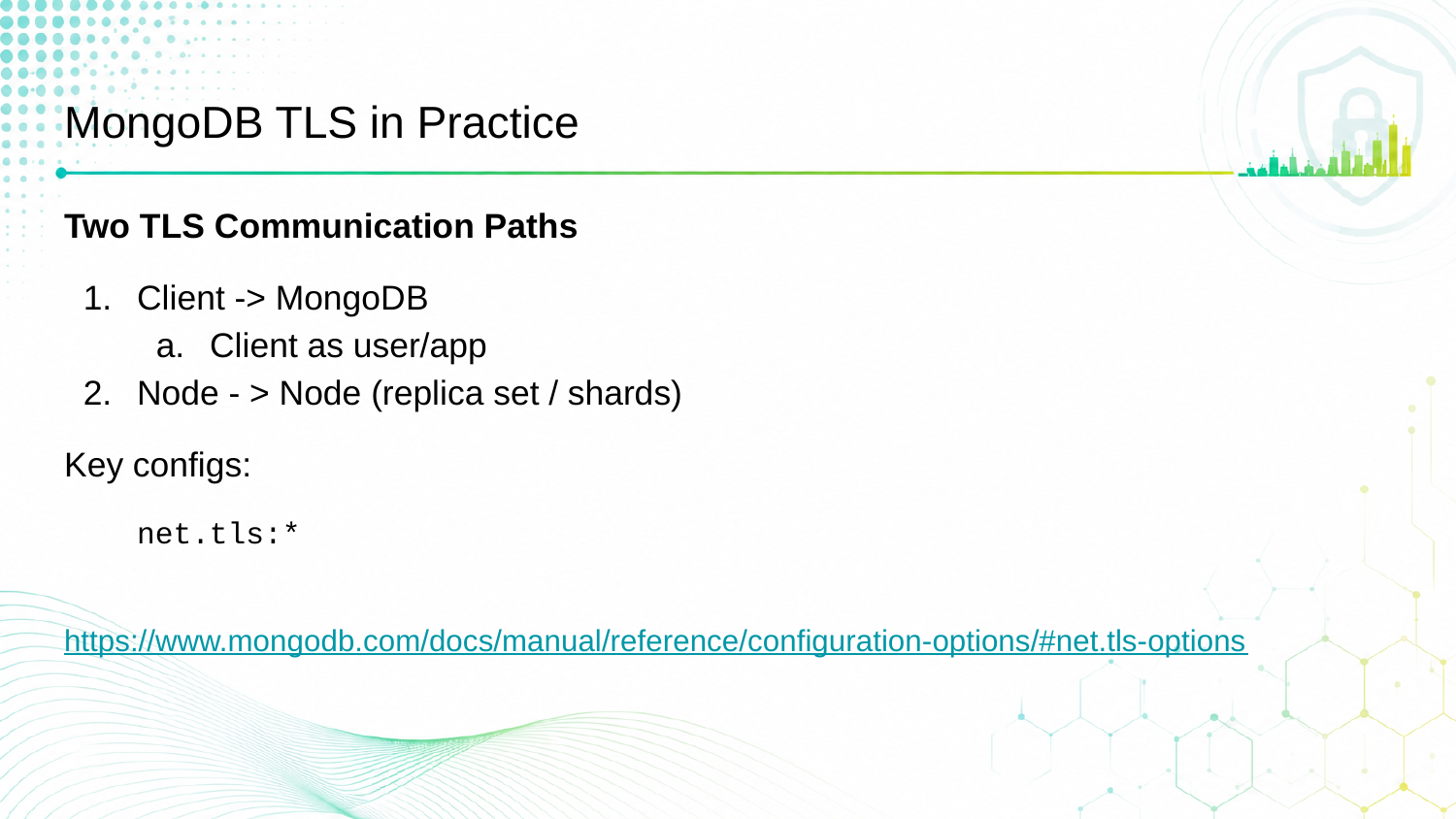

# MongoDB TLS in Practice
Two TLS Communication Paths
Client -> MongoDB
Client as user/app
Node - > Node (replica set / shards)
Key configs:
net.tls:*
https://www.mongodb.com/docs/manual/reference/configuration-options/#net.tls-options